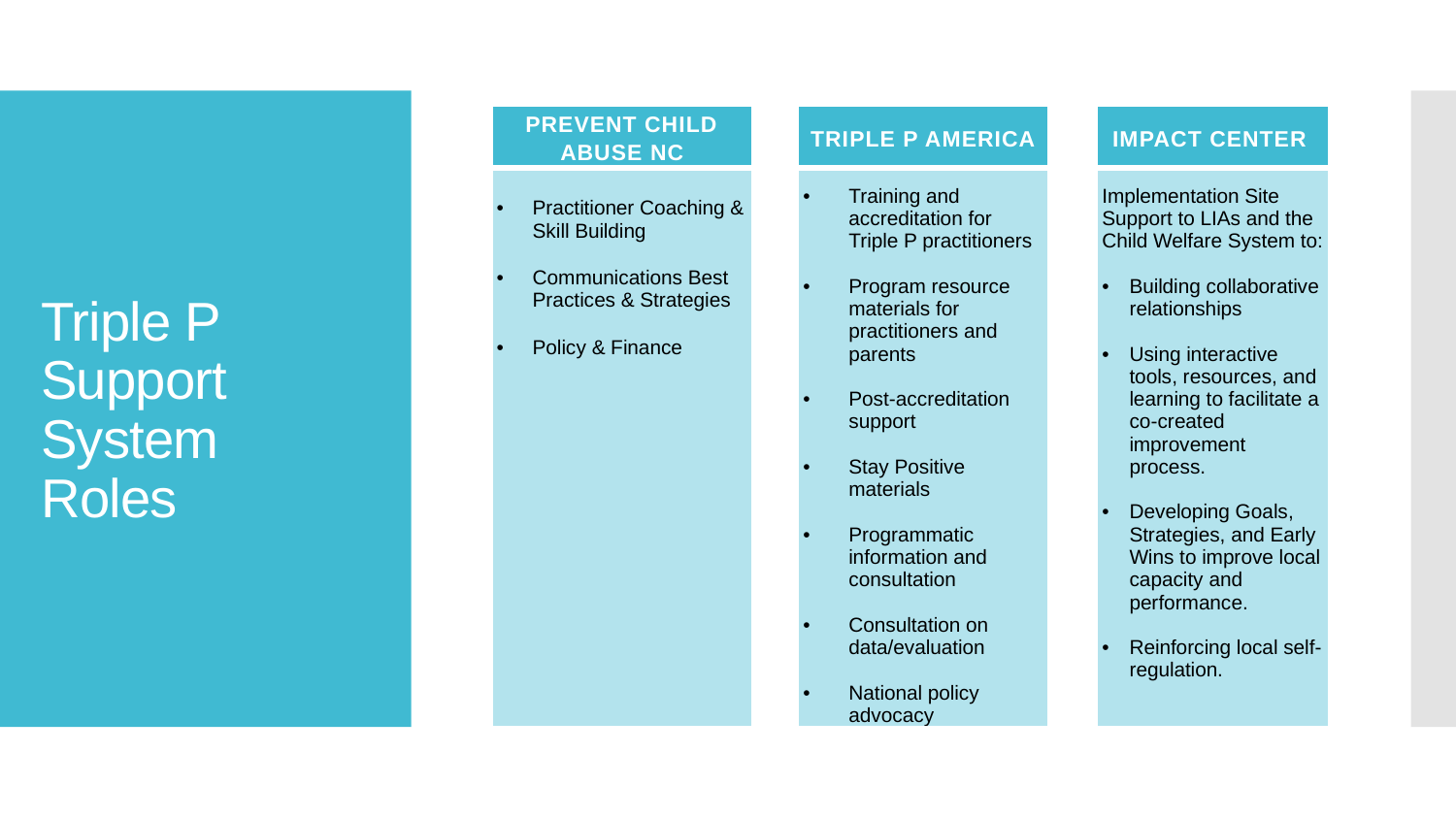

| Prevent Child Abuse NC |  | Triple p America |  | Impact Center |
| --- | --- | --- | --- | --- |
| Practitioner Coaching & Skill Building Communications Best Practices & Strategies Policy & Finance |  | Training and accreditation for Triple P practitioners Program resource materials for practitioners and parents Post-accreditation support Stay Positive materials Programmatic information and consultation Consultation on data/evaluation National policy advocacy |  | Implementation Site Support to LIAs and the Child Welfare System to: Building collaborative relationships Using interactive tools, resources, and learning to facilitate a co-created improvement process. Developing Goals, Strategies, and Early Wins to improve local capacity and performance. Reinforcing local self- regulation. |
# Triple P Support System Roles